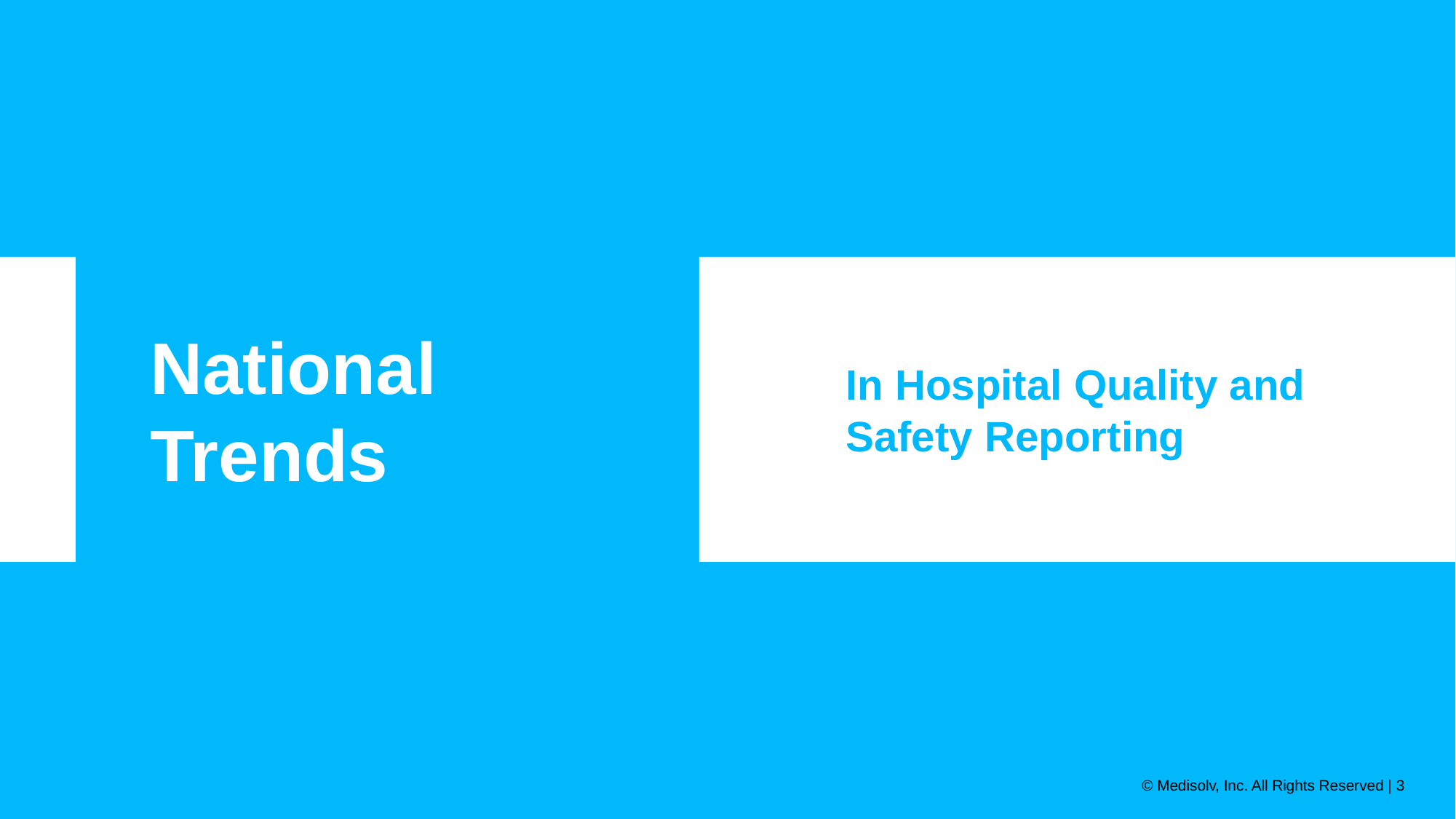

National
Trends
In Hospital Quality and Safety Reporting